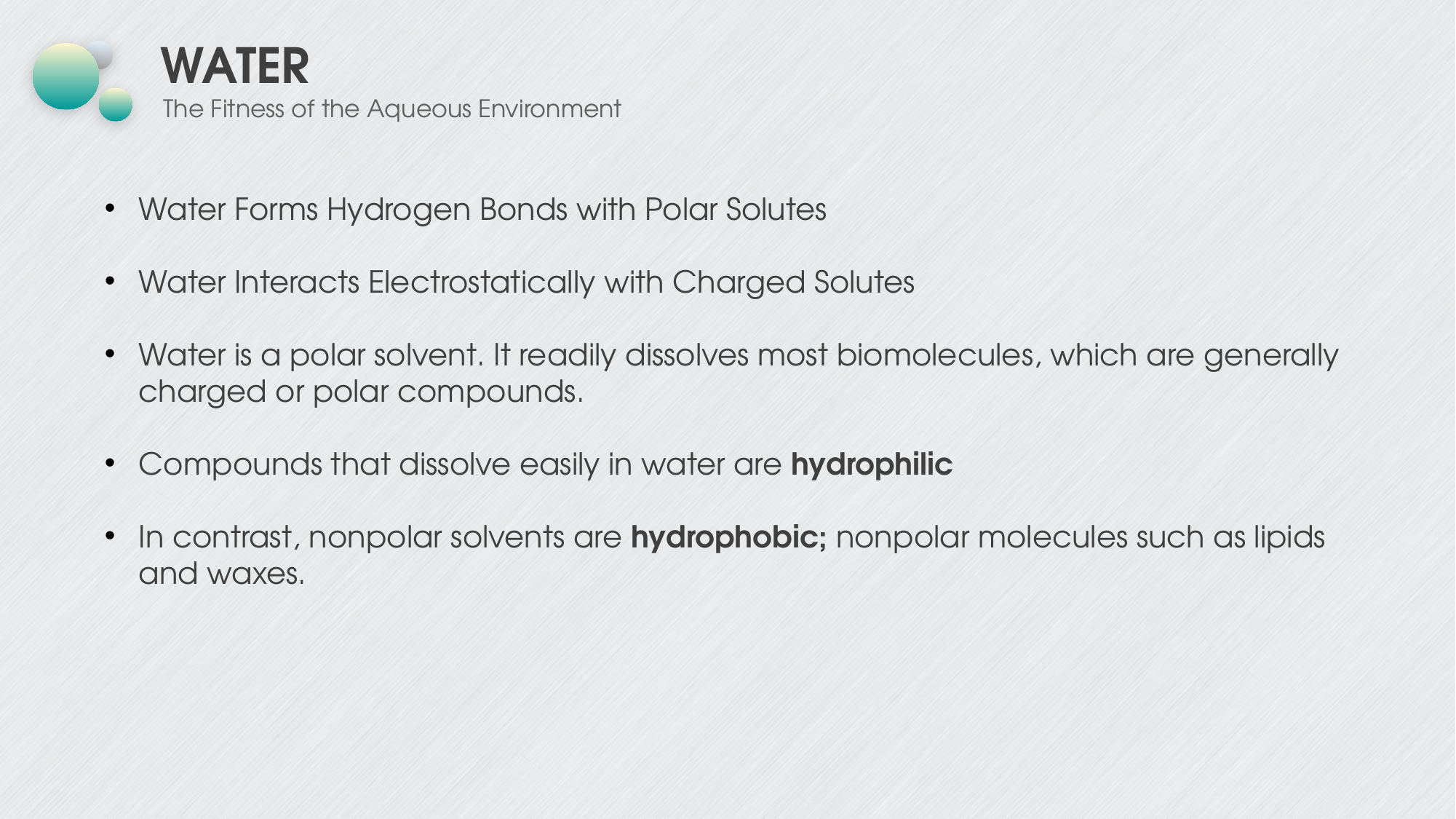

# WATER
The Fitness of the Aqueous Environment
Water Forms Hydrogen Bonds with Polar Solutes

Water Interacts Electrostatically with Charged Solutes

Water is a polar solvent. It readily dissolves most biomolecules, which are generally charged or polar compounds.

Compounds that dissolve easily in water are hydrophilic

In contrast, nonpolar solvents are hydrophobic; nonpolar molecules such as lipids and waxes.